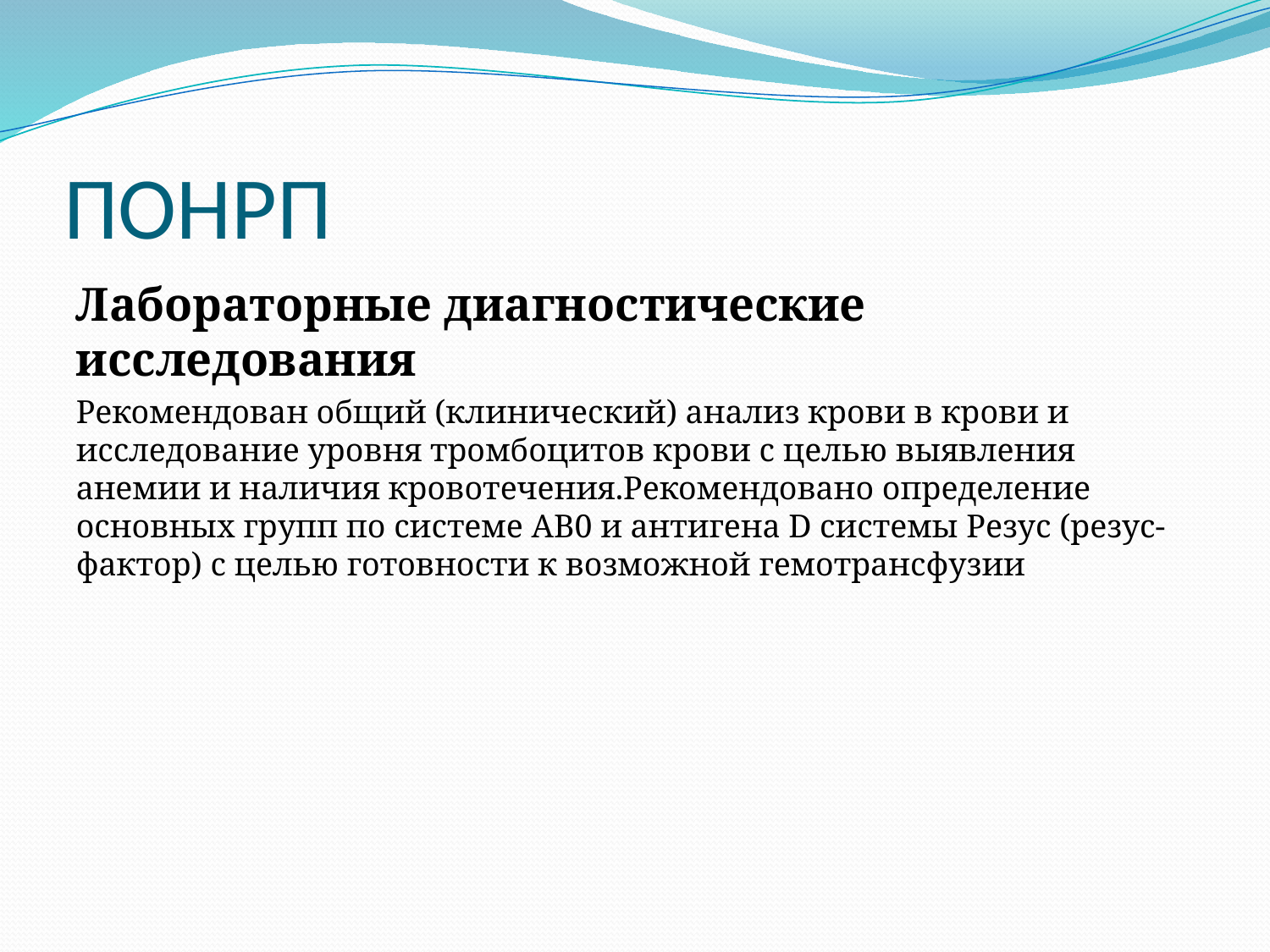

# ПОНРП
Лабораторные диагностические исследования
Рекомендован общий (клинический) анализ крови в крови и исследование уровня тромбоцитов крови с целью выявления анемии и наличия кровотечения.Рекомендовано определение основных групп по системе AB0 и антигена D системы Резус (резус-фактор) с целью готовности к возможной гемотрансфузии